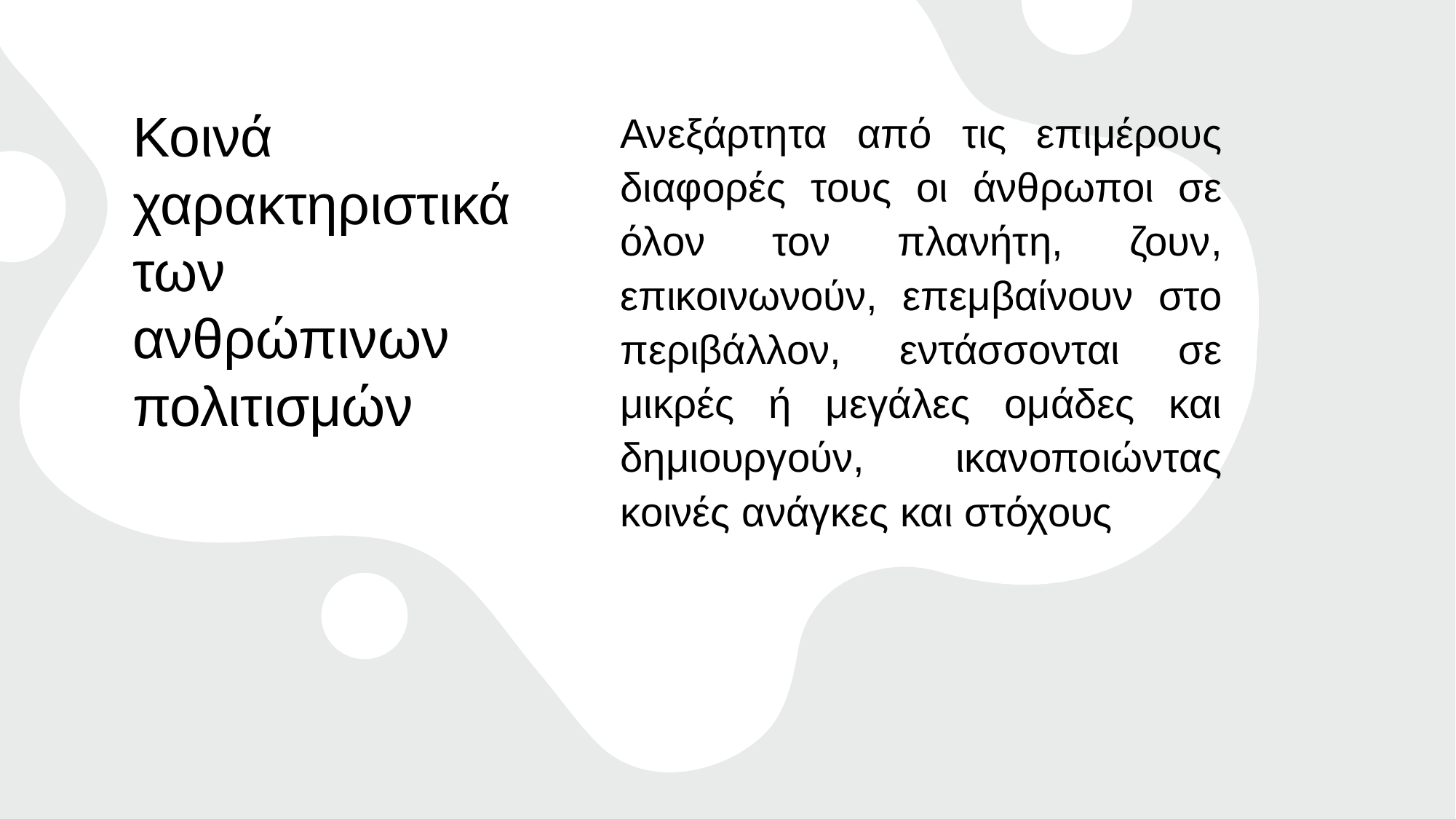

# Κοινά χαρακτηριστικά των ανθρώπινων πολιτισμών
Ανεξάρτητα από τις επιμέρους διαφορές τους οι άνθρωποι σε όλον τον πλανήτη, ζουν, επικοινωνούν, επεμβαίνουν στο περιβάλλον, εντάσσονται σε μικρές ή μεγάλες ομάδες και δημιουργούν, ικανοποιώντας κοινές ανάγκες και στόχους